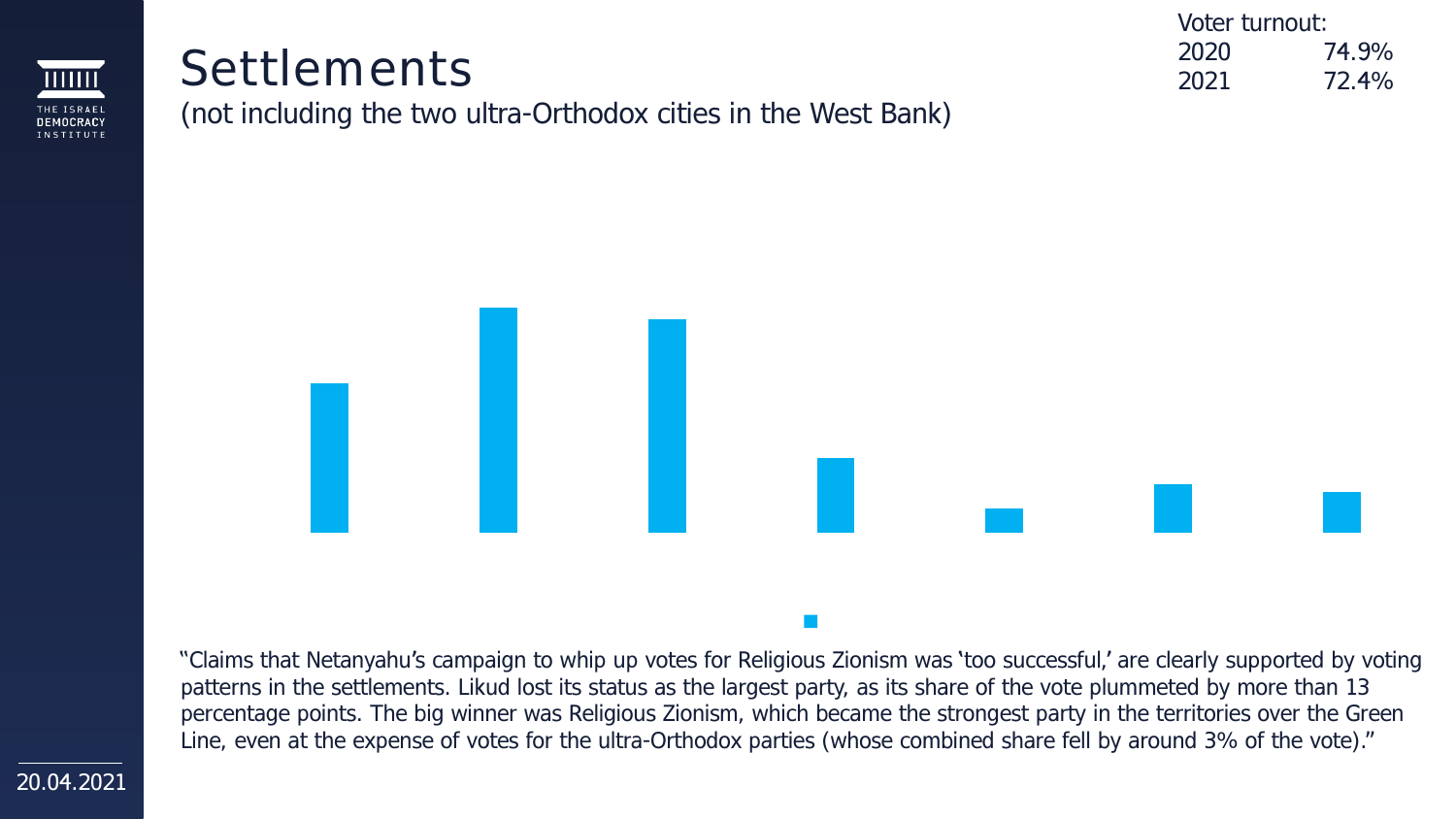

Voter turnout:
2020	74.9%
2021	72.4%
# Settlements (not including the two ultra-Orthodox cities in the West Bank)

### Chart

| Category | 2020 | 2021 |
|---|---|---|
| Yamina | 30.2 | 17.9 |
| Otzma Yehudit | 1.9 | 27.0 |
| Likud | 38.7 | 25.5 |
| Shas + United Torah Judaism | 11.8 | 8.9 |
| Blue and White | 11.6 | 2.9 |
| Yesh Atid | None | 5.8 |
| New Hope | None | 4.8 |
“Claims that Netanyahu’s campaign to whip up votes for Religious Zionism was ‘too successful,’ are clearly supported by voting patterns in the settlements. Likud lost its status as the largest party, as its share of the vote plummeted by more than 13 percentage points. The big winner was Religious Zionism, which became the strongest party in the territories over the Green Line, even at the expense of votes for the ultra-Orthodox parties (whose combined share fell by around 3% of the vote).”
20.04.2021